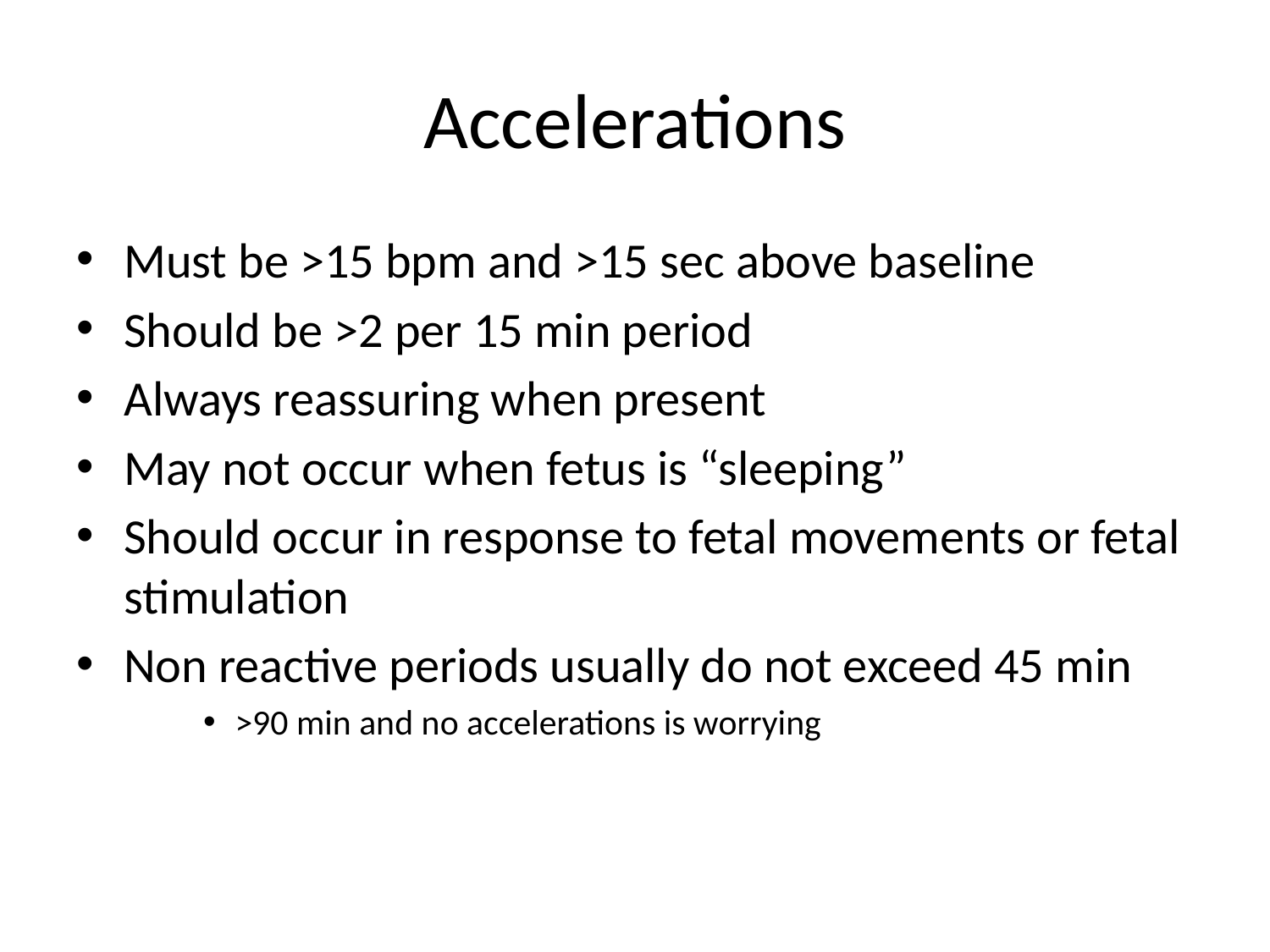

# Accelerations
Must be >15 bpm and >15 sec above baseline
Should be >2 per 15 min period
Always reassuring when present
May not occur when fetus is “sleeping”
Should occur in response to fetal movements or fetal stimulation
Non reactive periods usually do not exceed 45 min
>90 min and no accelerations is worrying